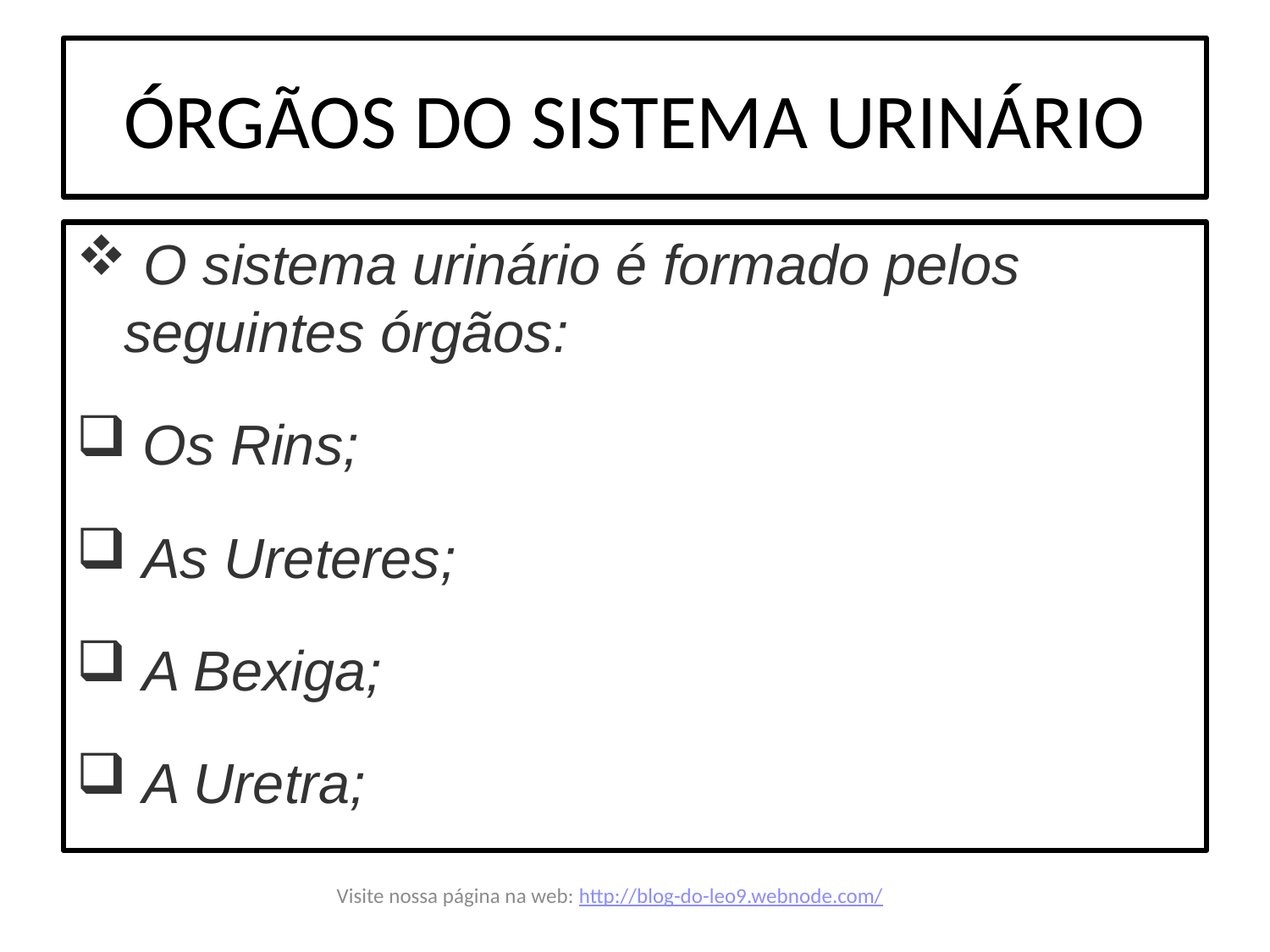

# ÓRGÃOS DO SISTEMA URINÁRIO
 O sistema urinário é formado pelos seguintes órgãos:
 Os Rins;
 As Ureteres;
 A Bexiga;
 A Uretra;

Visite nossa página na web: http://blog-do-leo9.webnode.com/